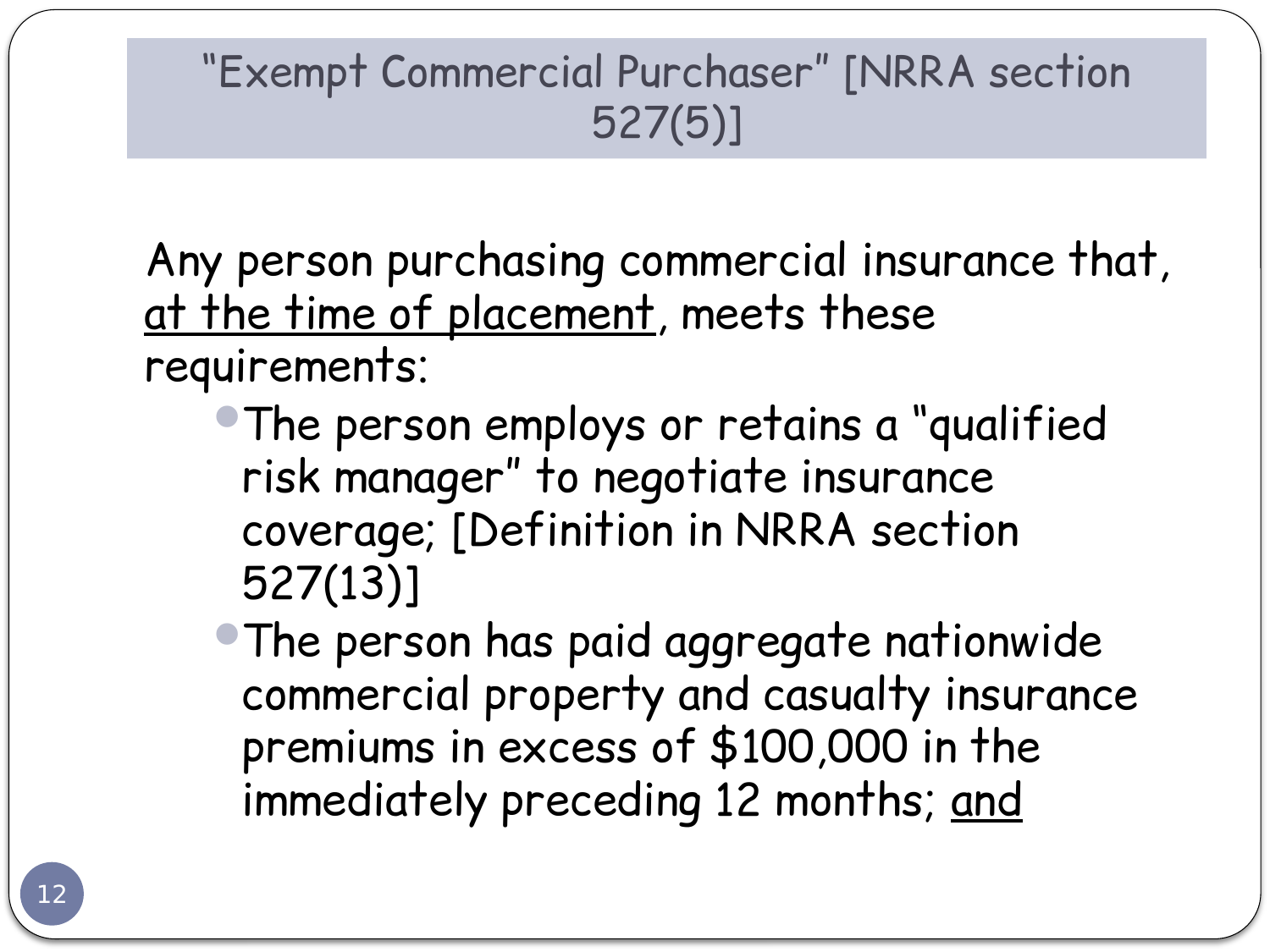

# “Exempt Commercial Purchaser” [NRRA section 527(5)]

Any person purchasing commercial insurance that, at the time of placement, meets these requirements:
The person employs or retains a “qualified risk manager” to negotiate insurance coverage; [Definition in NRRA section 527(13)]
The person has paid aggregate nationwide commercial property and casualty insurance premiums in excess of $100,000 in the immediately preceding 12 months; and
12